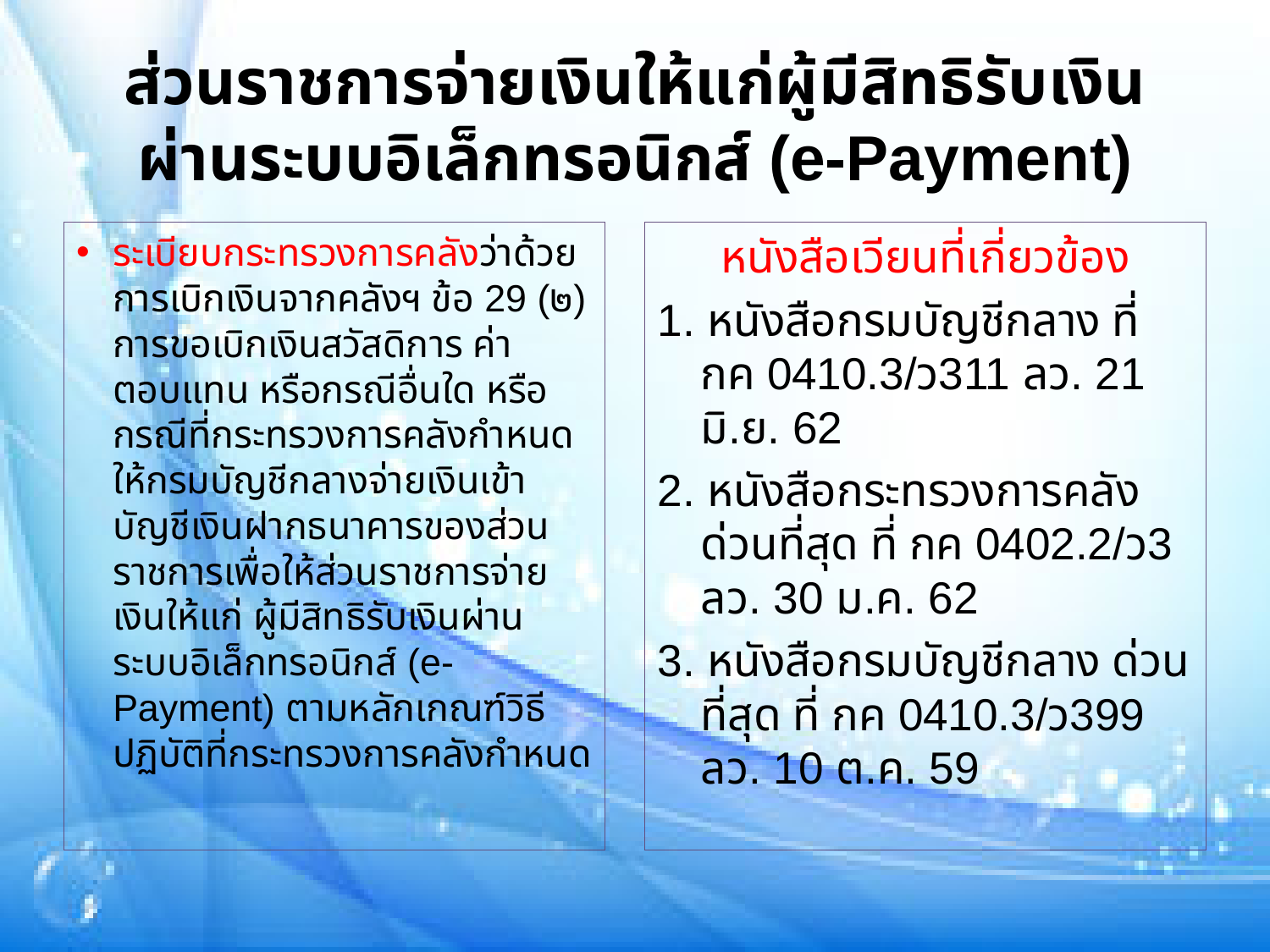

# ส่วนราชการจ่ายเงินให้แก่ผู้มีสิทธิรับเงิน ผ่านระบบอิเล็กทรอนิกส์ (e-Payment)
ระเบียบกระทรวงการคลังว่าด้วยการเบิกเงินจากคลังฯ ข้อ 29 (๒) การขอเบิกเงินสวัสดิการ ค่าตอบแทน หรือกรณีอื่นใด หรือกรณีที่กระทรวงการคลังกำหนด ให้กรมบัญชีกลางจ่ายเงินเข้าบัญชีเงินฝากธนาคารของส่วนราชการเพื่อให้ส่วนราชการจ่ายเงินให้แก่ ผู้มีสิทธิรับเงินผ่านระบบอิเล็กทรอนิกส์ (e-Payment) ตามหลักเกณฑ์วิธีปฏิบัติที่กระทรวงการคลังกำหนด

หนังสือเวียนที่เกี่ยวข้อง
1. หนังสือกรมบัญชีกลาง ที่ กค 0410.3/ว311 ลว. 21 มิ.ย. 62
2. หนังสือกระทรวงการคลัง ด่วนที่สุด ที่ กค 0402.2/ว3 ลว. 30 ม.ค. 62
3. หนังสือกรมบัญชีกลาง ด่วนที่สุด ที่ กค 0410.3/ว399 ลว. 10 ต.ค. 59